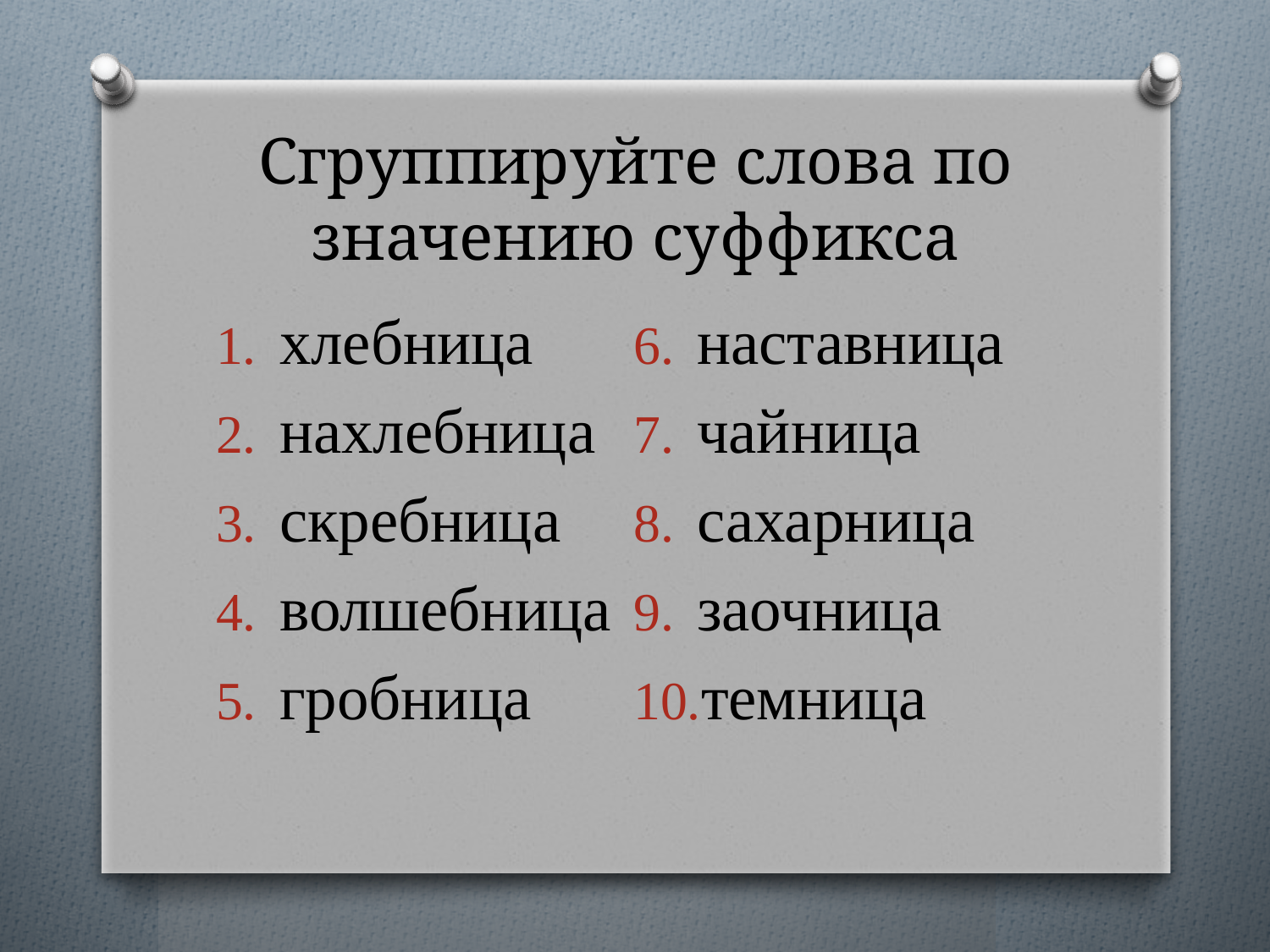

# Сгруппируйте слова по значению суффикса
хлебница
нахлебница
скребница
волшебница
гробница
наставница
чайница
сахарница
заочница
темница